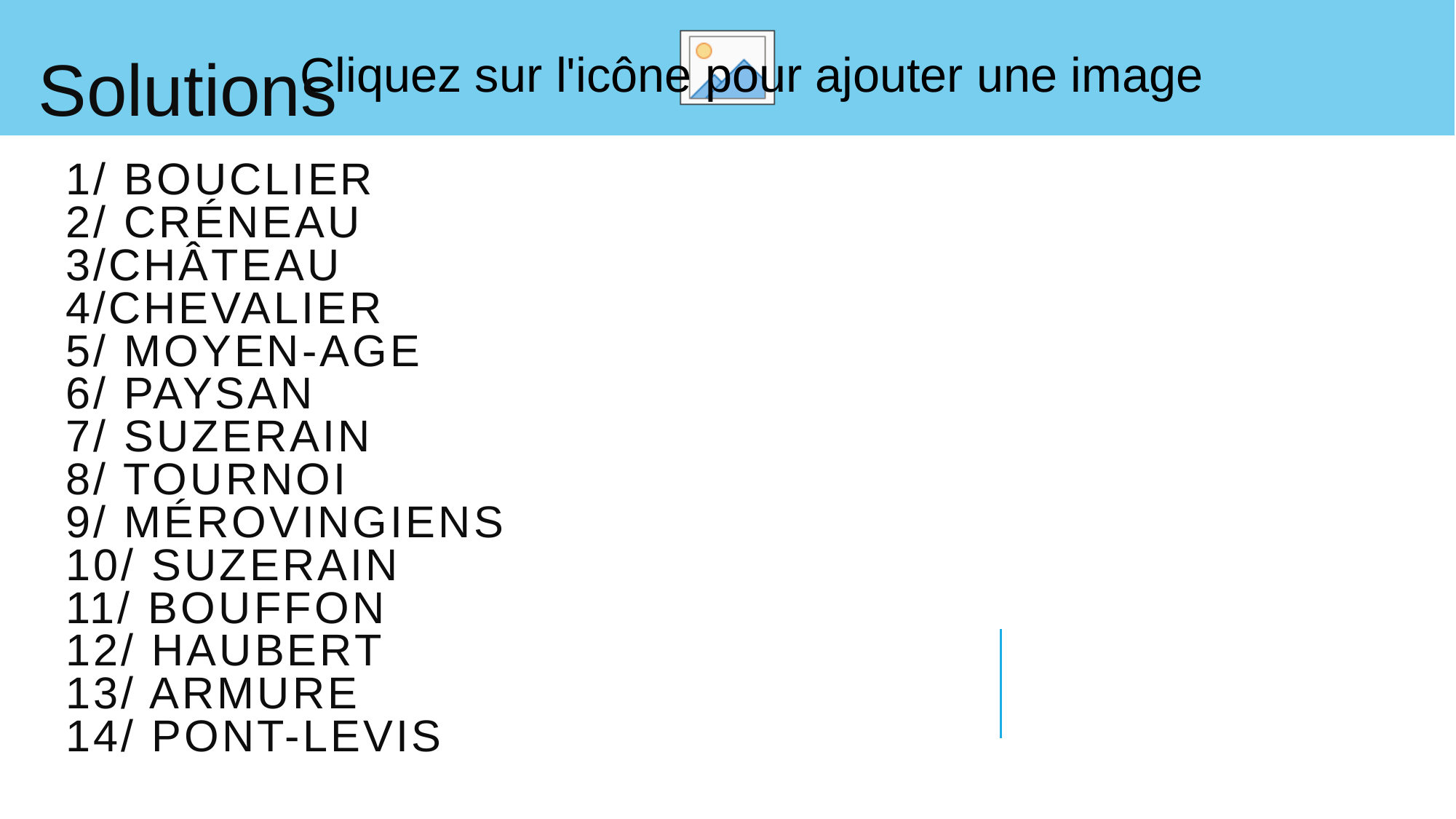

Solutions

# 1/ bouclier 2/ créneau 3/château 4/chevalier 5/ Moyen-Age 6/ paysan 7/ suzerain 8/ tournoi 9/ mérovingiens 10/ suzerain 11/ bouffon 12/ haubert 13/ armure 14/ Pont-levis